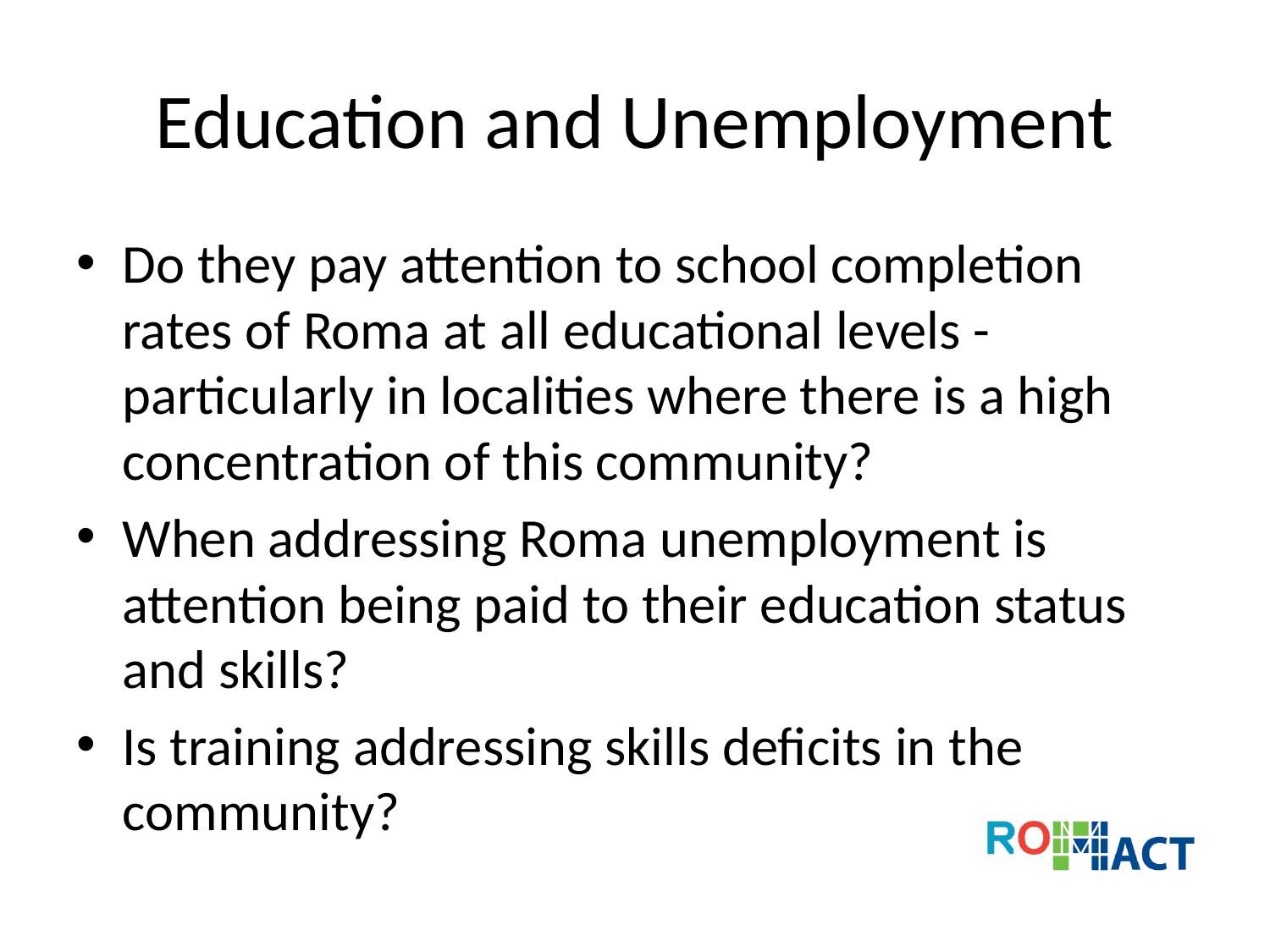

# Education and Unemployment
Do they pay attention to school completion rates of Roma at all educational levels - particularly in localities where there is a high concentration of this community?
When addressing Roma unemployment is attention being paid to their education status and skills?
Is training addressing skills deficits in the community?